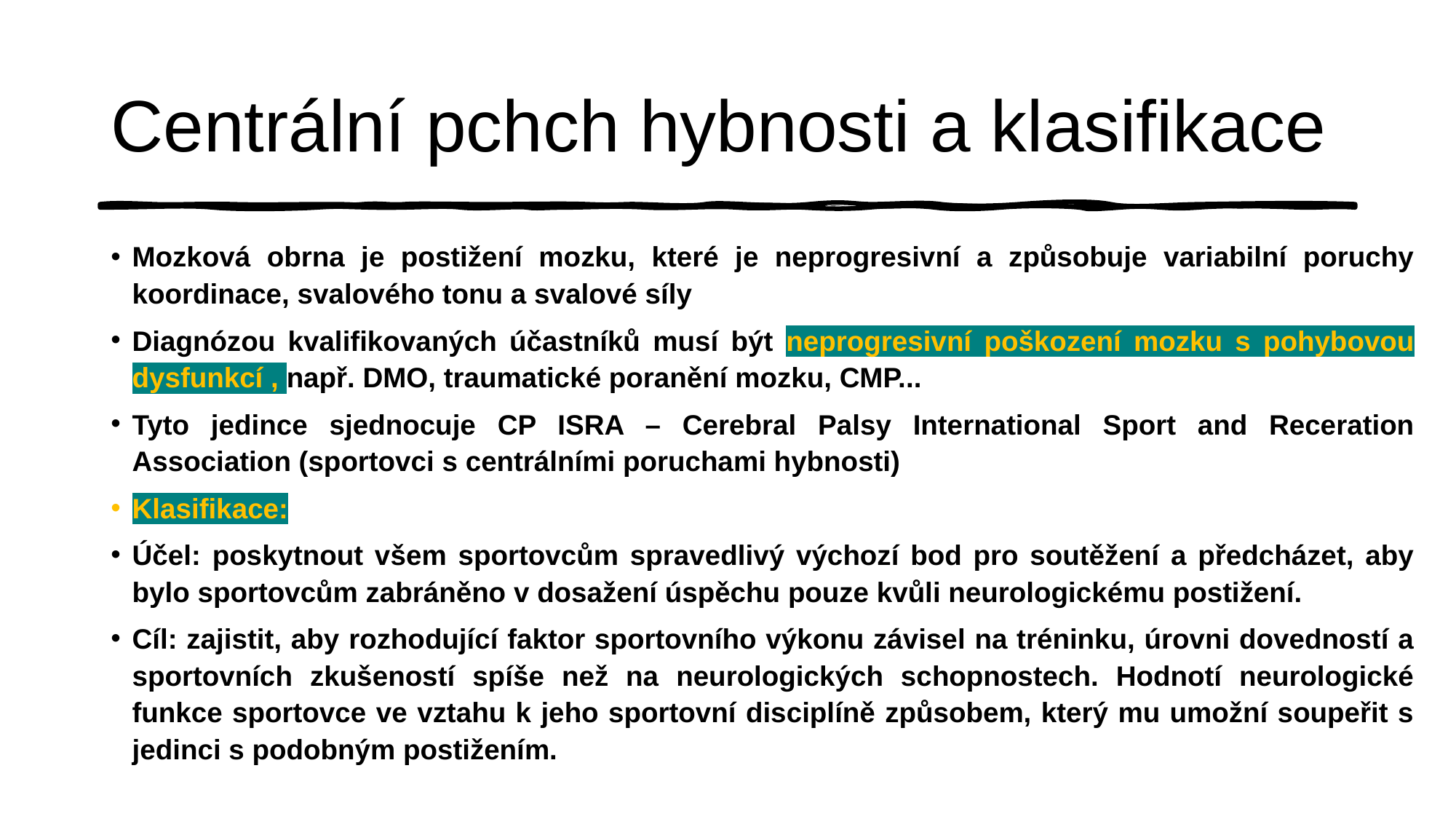

# Centrální pchch hybnosti a klasifikace
Mozková obrna je postižení mozku, které je neprogresivní a způsobuje variabilní poruchy koordinace, svalového tonu a svalové síly
Diagnózou kvalifikovaných účastníků musí být neprogresivní poškození mozku s pohybovou dysfunkcí , např. DMO, traumatické poranění mozku, CMP...
Tyto jedince sjednocuje CP ISRA – Cerebral Palsy International Sport and Receration Association (sportovci s centrálními poruchami hybnosti)
Klasifikace:
Účel: poskytnout všem sportovcům spravedlivý výchozí bod pro soutěžení a předcházet, aby bylo sportovcům zabráněno v dosažení úspěchu pouze kvůli neurologickému postižení.
Cíl: zajistit, aby rozhodující faktor sportovního výkonu závisel na tréninku, úrovni dovedností a sportovních zkušeností spíše než na neurologických schopnostech. Hodnotí neurologické funkce sportovce ve vztahu k jeho sportovní disciplíně způsobem, který mu umožní soupeřit s jedinci s podobným postižením.